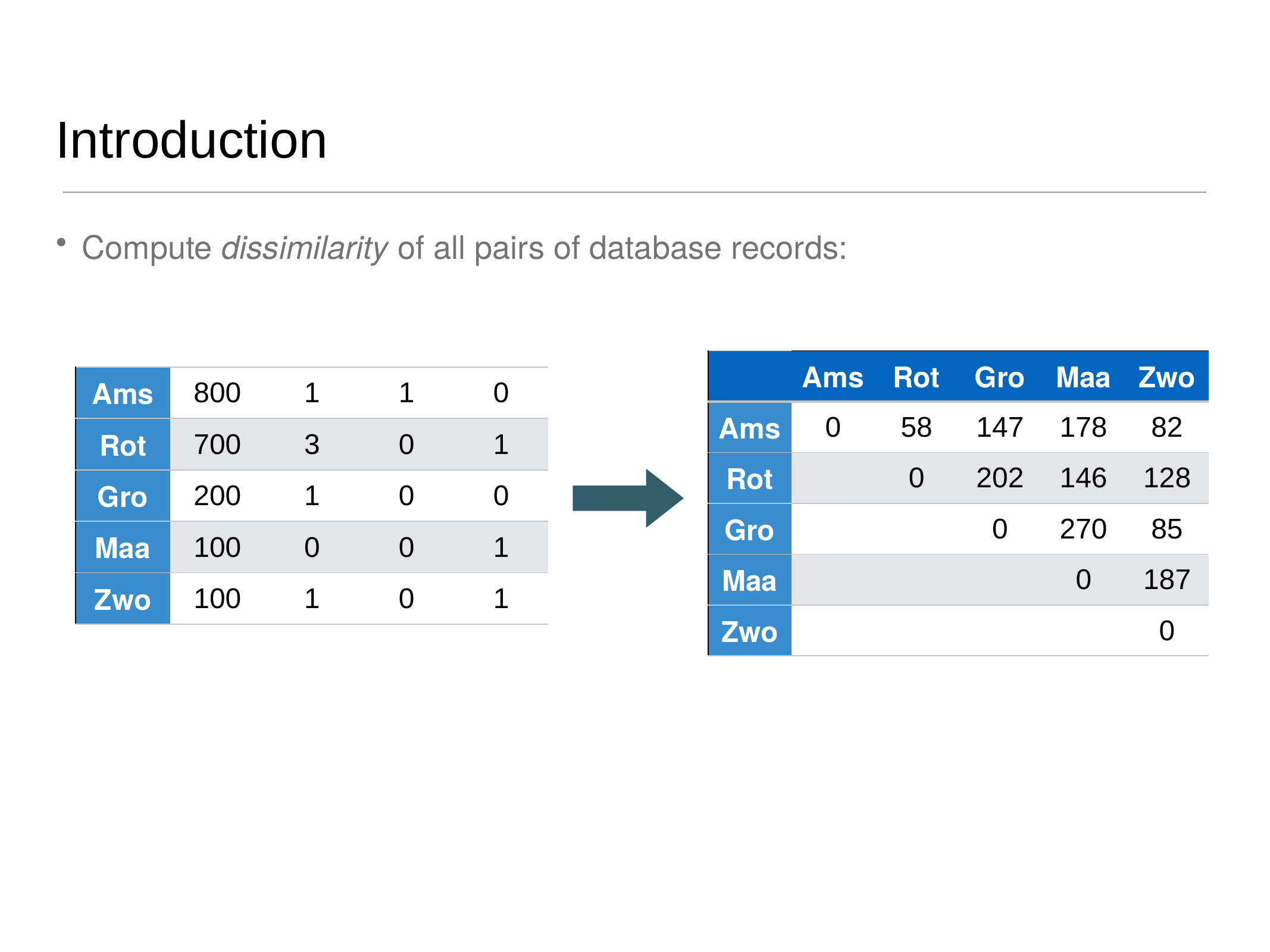

# Introduction
Compute dissimilarity of all pairs of database records:
|  | Ams | Rot | Gro | Maa | Zwo |
| --- | --- | --- | --- | --- | --- |
| Ams | 0 | 58 | 147 | 178 | 82 |
| Rot |  | 0 | 202 | 146 | 128 |
| Gro |  |  | 0 | 270 | 85 |
| Maa |  |  |  | 0 | 187 |
| Zwo |  |  |  |  | 0 |
| Ams | 800 | 1 | 1 | 0 |
| --- | --- | --- | --- | --- |
| Rot | 700 | 3 | 0 | 1 |
| Gro | 200 | 1 | 0 | 0 |
| Maa | 100 | 0 | 0 | 1 |
| Zwo | 100 | 1 | 0 | 1 |